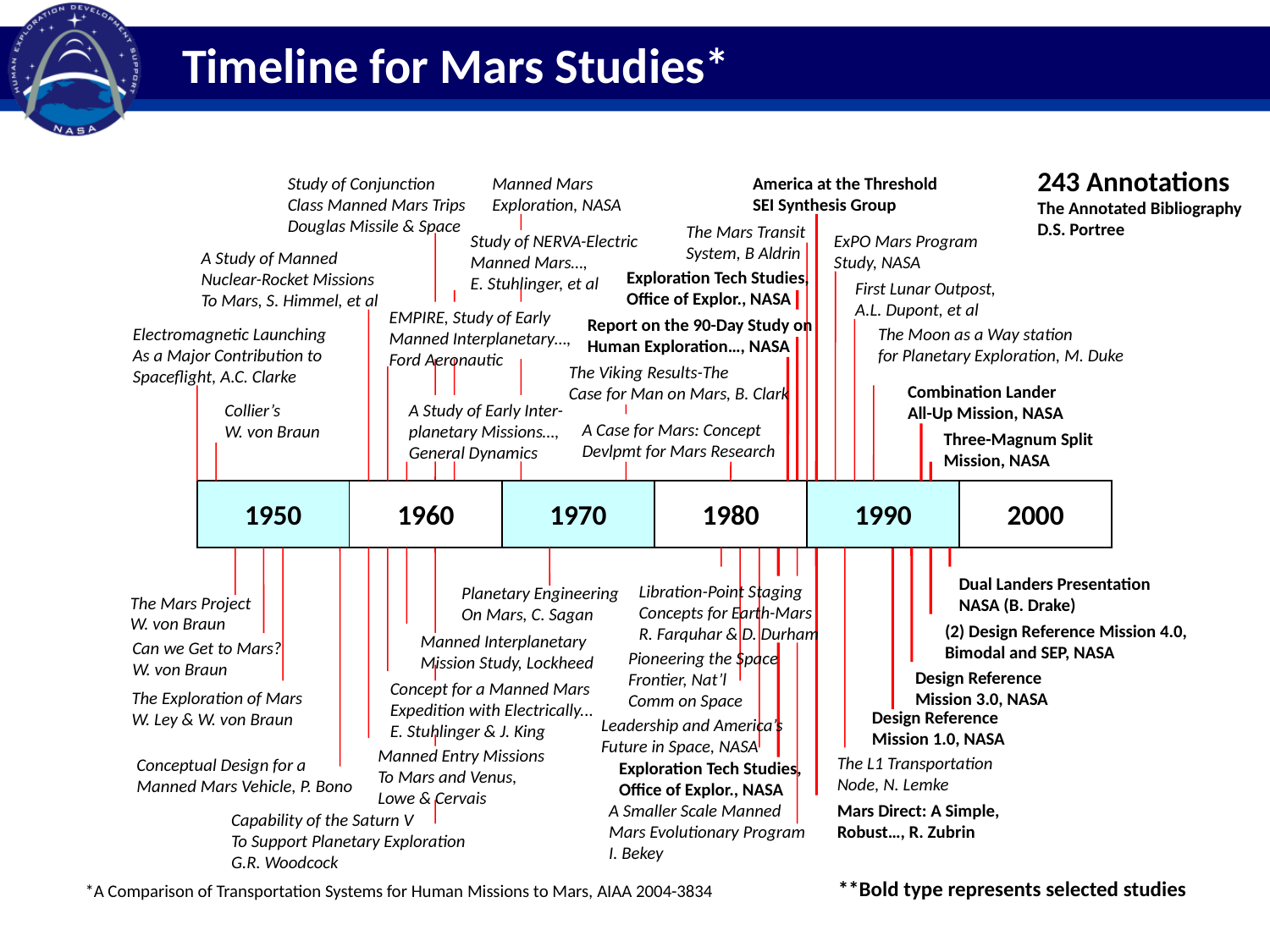

# Timeline for Mars Studies*
243 Annotations
The Annotated Bibliography
D.S. Portree
Study of Conjunction
Class Manned Mars Trips
Douglas Missile & Space
Manned Mars
Exploration, NASA
America at the Threshold
SEI Synthesis Group

The Mars Transit
System, B Aldrin

Study of NERVA-Electric
Manned Mars…,
E. Stuhlinger, et al
ExPO Mars Program
Study, NASA

A Study of Manned
Nuclear-Rocket Missions
To Mars, S. Himmel, et al

Exploration Tech Studies,
Office of Explor., NASA

First Lunar Outpost,
A.L. Dupont, et al

EMPIRE, Study of Early
Manned Interplanetary…,
Ford Aeronautic

Report on the 90-Day Study on
Human Exploration…, NASA

The Moon as a Way station
for Planetary Exploration, M. Duke
Electromagnetic Launching
As a Major Contribution to
Spaceflight, A.C. Clarke

The Viking Results-The
Case for Man on Mars, B. Clark

Combination Lander
All-Up Mission, NASA

A Study of Early Inter-
planetary Missions…,
General Dynamics
Collier’s
W. von Braun

A Case for Mars: Concept
Devlpmt for Mars Research

Three-Magnum Split
Mission, NASA

1950
1960
1970
1980
1990
2000

Dual Landers Presentation
NASA (B. Drake)
Libration-Point Staging
Concepts for Earth-Mars
R. Farquhar & D. Durham
Planetary Engineering
On Mars, C. Sagan

The Mars Project
W. von Braun

(2) Design Reference Mission 4.0,
Bimodal and SEP, NASA
Manned Interplanetary
Mission Study, Lockheed
Can we Get to Mars?
W. von Braun

Pioneering the Space
Frontier, Nat’l
Comm on Space
Design Reference
Mission 3.0, NASA
Concept for a Manned Mars
Expedition with Electrically...
E. Stuhlinger & J. King
The Exploration of Mars
W. Ley & W. von Braun

Design Reference
Mission 1.0, NASA
Leadership and America’s
Future in Space, NASA
Manned Entry Missions
To Mars and Venus,
Lowe & Cervais
The L1 Transportation
Node, N. Lemke

Conceptual Design for a
Manned Mars Vehicle, P. Bono
Exploration Tech Studies,
Office of Explor., NASA
A Smaller Scale Manned
Mars Evolutionary Program
I. Bekey
Mars Direct: A Simple,
Robust…, R. Zubrin
Capability of the Saturn V
To Support Planetary Exploration
G.R. Woodcock
**Bold type represents selected studies
*A Comparison of Transportation Systems for Human Missions to Mars, AIAA 2004-3834